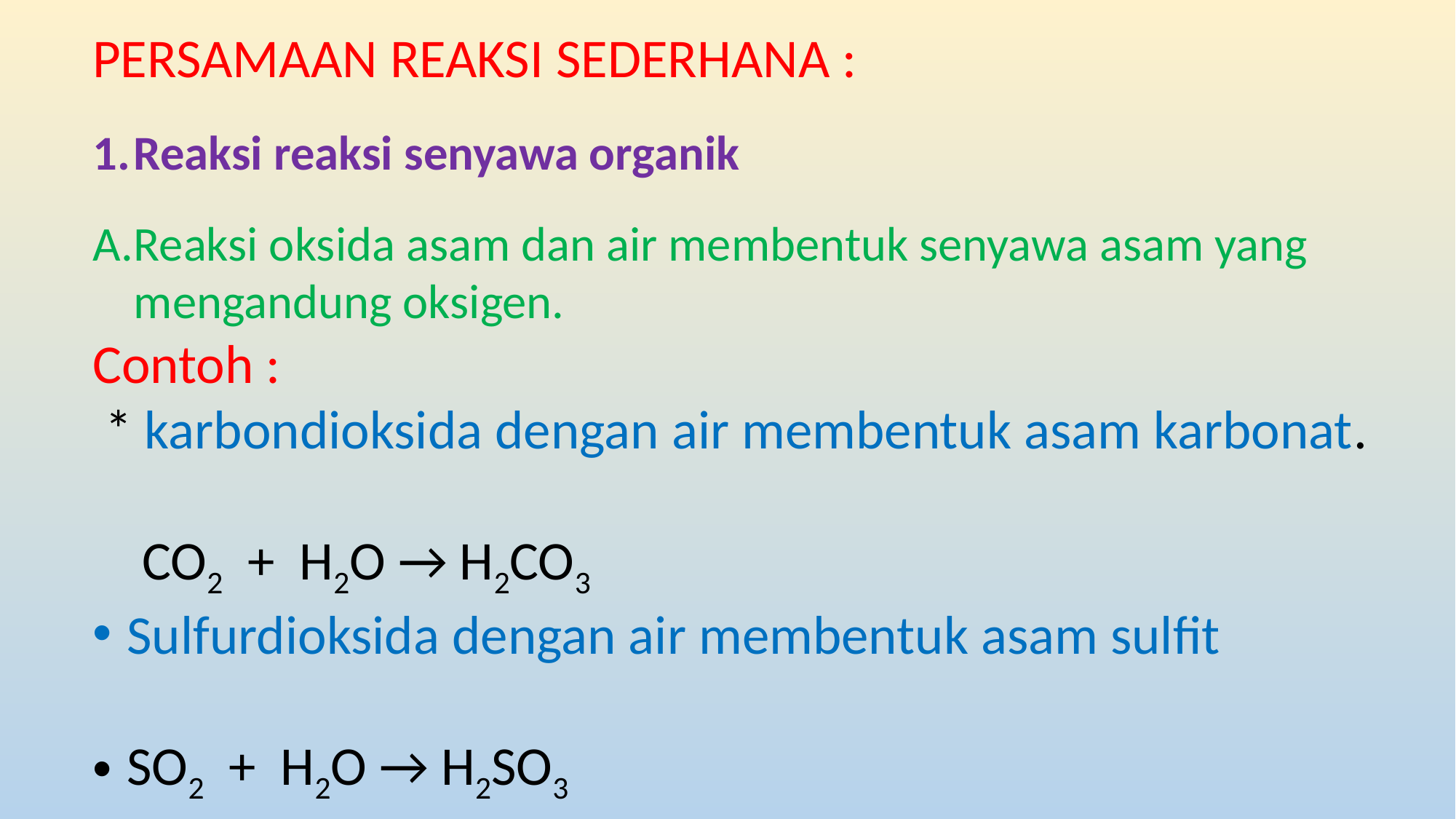

PERSAMAAN REAKSI SEDERHANA :

Reaksi reaksi senyawa organik

Reaksi oksida asam dan air membentuk senyawa asam yang mengandung oksigen.
Contoh :
 * karbondioksida dengan air membentuk asam karbonat.

    CO2  +  H2O → H2CO3
Sulfurdioksida dengan air membentuk asam sulfit

SO2  +  H2O → H2SO3